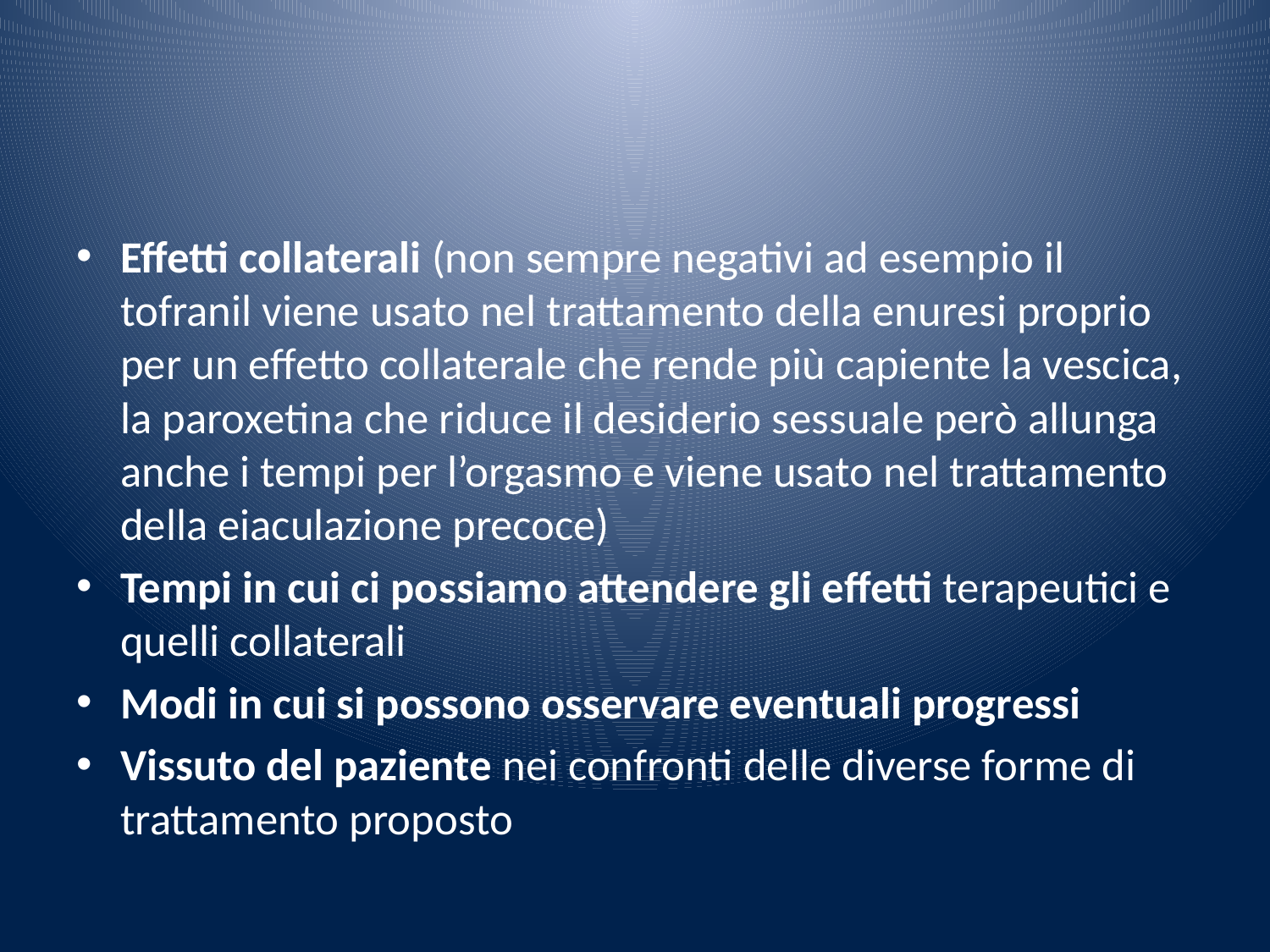

#
Effetti collaterali (non sempre negativi ad esempio il tofranil viene usato nel trattamento della enuresi proprio per un effetto collaterale che rende più capiente la vescica, la paroxetina che riduce il desiderio sessuale però allunga anche i tempi per l’orgasmo e viene usato nel trattamento della eiaculazione precoce)
Tempi in cui ci possiamo attendere gli effetti terapeutici e quelli collaterali
Modi in cui si possono osservare eventuali progressi
Vissuto del paziente nei confronti delle diverse forme di trattamento proposto